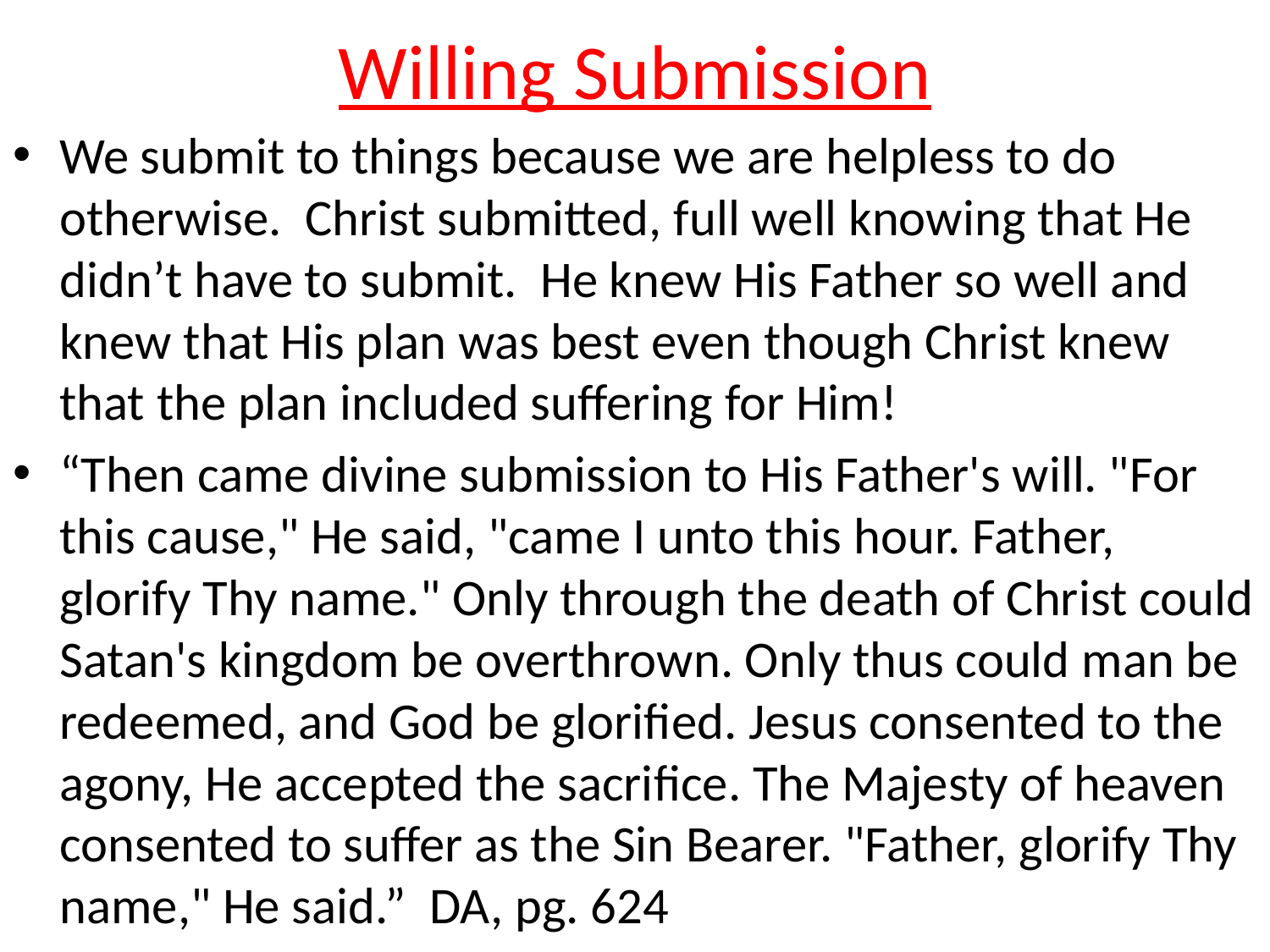

# Willing Submission
We submit to things because we are helpless to do otherwise.  Christ submitted, full well knowing that He didn’t have to submit.  He knew His Father so well and knew that His plan was best even though Christ knew that the plan included suffering for Him!
“Then came divine submission to His Father's will. "For this cause," He said, "came I unto this hour. Father, glorify Thy name." Only through the death of Christ could Satan's kingdom be overthrown. Only thus could man be redeemed, and God be glorified. Jesus consented to the agony, He accepted the sacrifice. The Majesty of heaven consented to suffer as the Sin Bearer. "Father, glorify Thy name," He said.”  DA, pg. 624